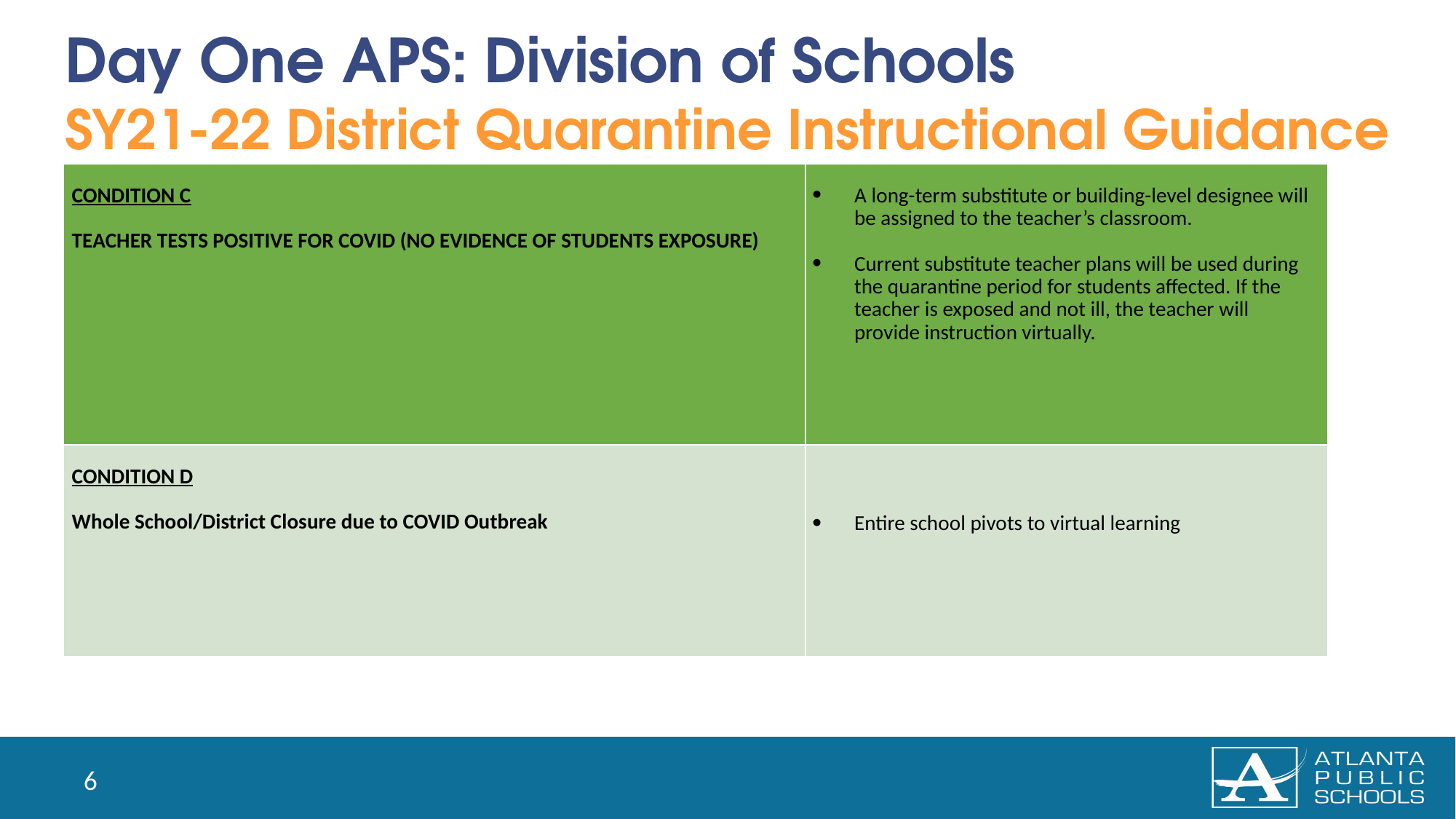

# Day One APS: Division of Schools SY21-22 District Quarantine Instructional Guidance
| CONDITION C ​ TEACHER TESTS POSITIVE FOR COVID (NO EVIDENCE OF STUDENTS EXPOSURE) ​ | A long-term substitute or building-level designee will be assigned to the teacher’s classroom.​   Current substitute teacher plans will be used during the quarantine period for students affected. If the teacher is exposed and not ill, the teacher will provide instruction virtually. |
| --- | --- |
| CONDITION D Whole School/District Closure due to COVID Outbreak | Entire school pivots to virtual learning |
6